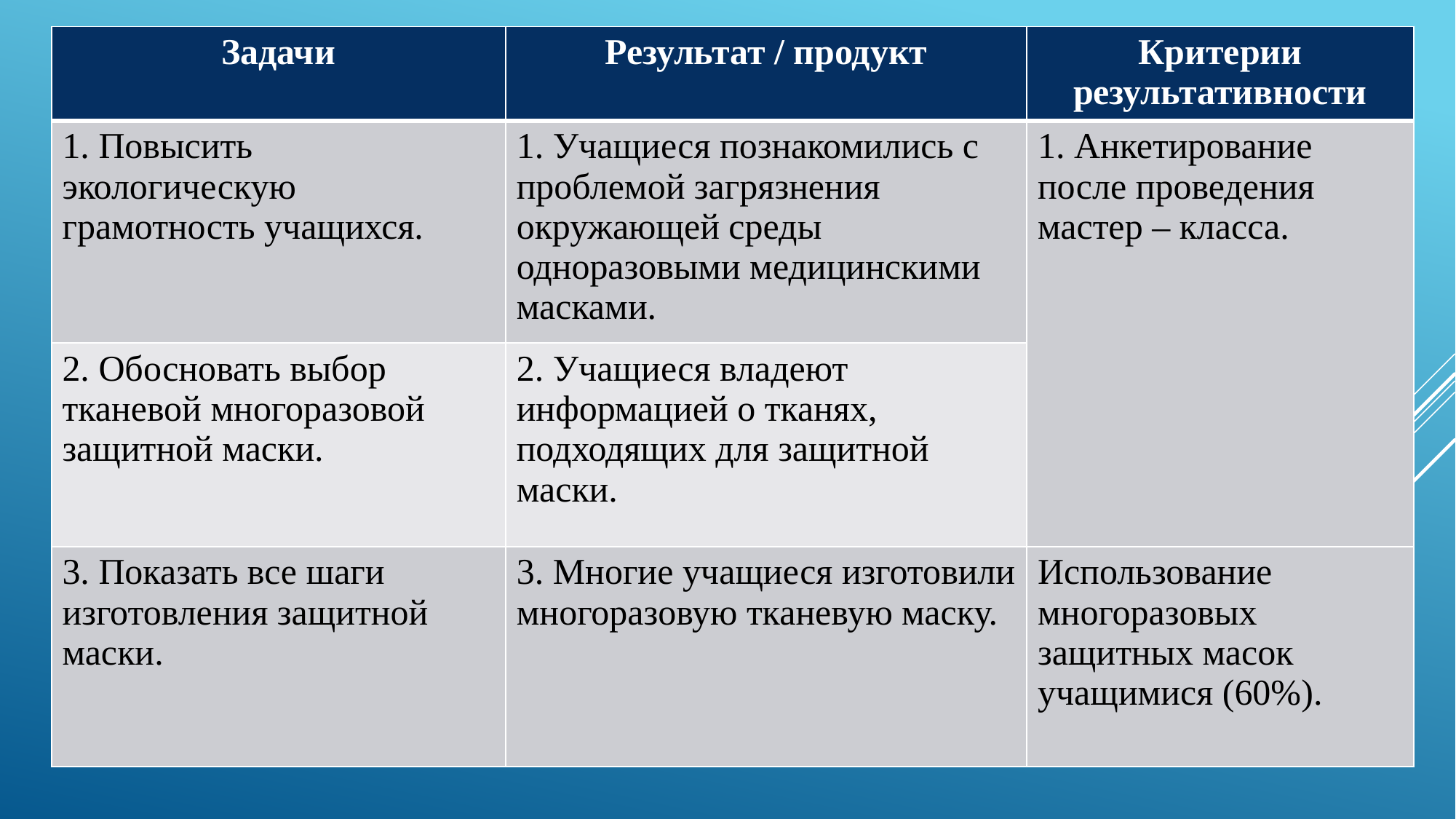

| Задачи | Результат / продукт | Критерии результативности |
| --- | --- | --- |
| 1. Повысить экологическую грамотность учащихся. | 1. Учащиеся познакомились с проблемой загрязнения окружающей среды одноразовыми медицинскими масками. | 1. Анкетирование после проведения мастер – класса. |
| 2. Обосновать выбор тканевой многоразовой защитной маски. | 2. Учащиеся владеют информацией о тканях, подходящих для защитной маски. |  |
| 3. Показать все шаги изготовления защитной маски. | 3. Многие учащиеся изготовили многоразовую тканевую маску. | Использование многоразовых защитных масок учащимися (60%). |